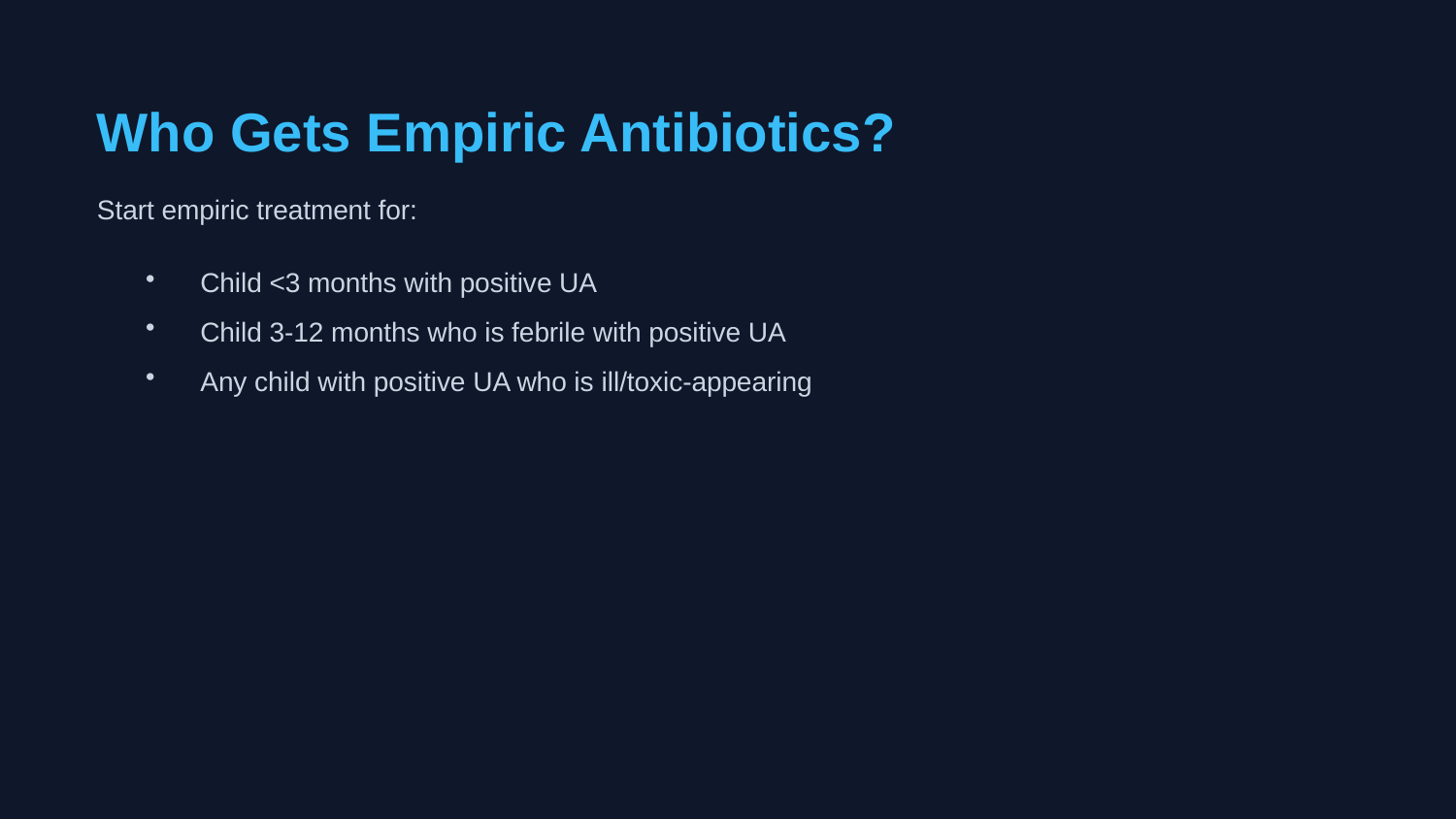

Who Gets Empiric Antibiotics?
Start empiric treatment for:
Child <3 months with positive UA
Child 3-12 months who is febrile with positive UA
Any child with positive UA who is ill/toxic-appearing